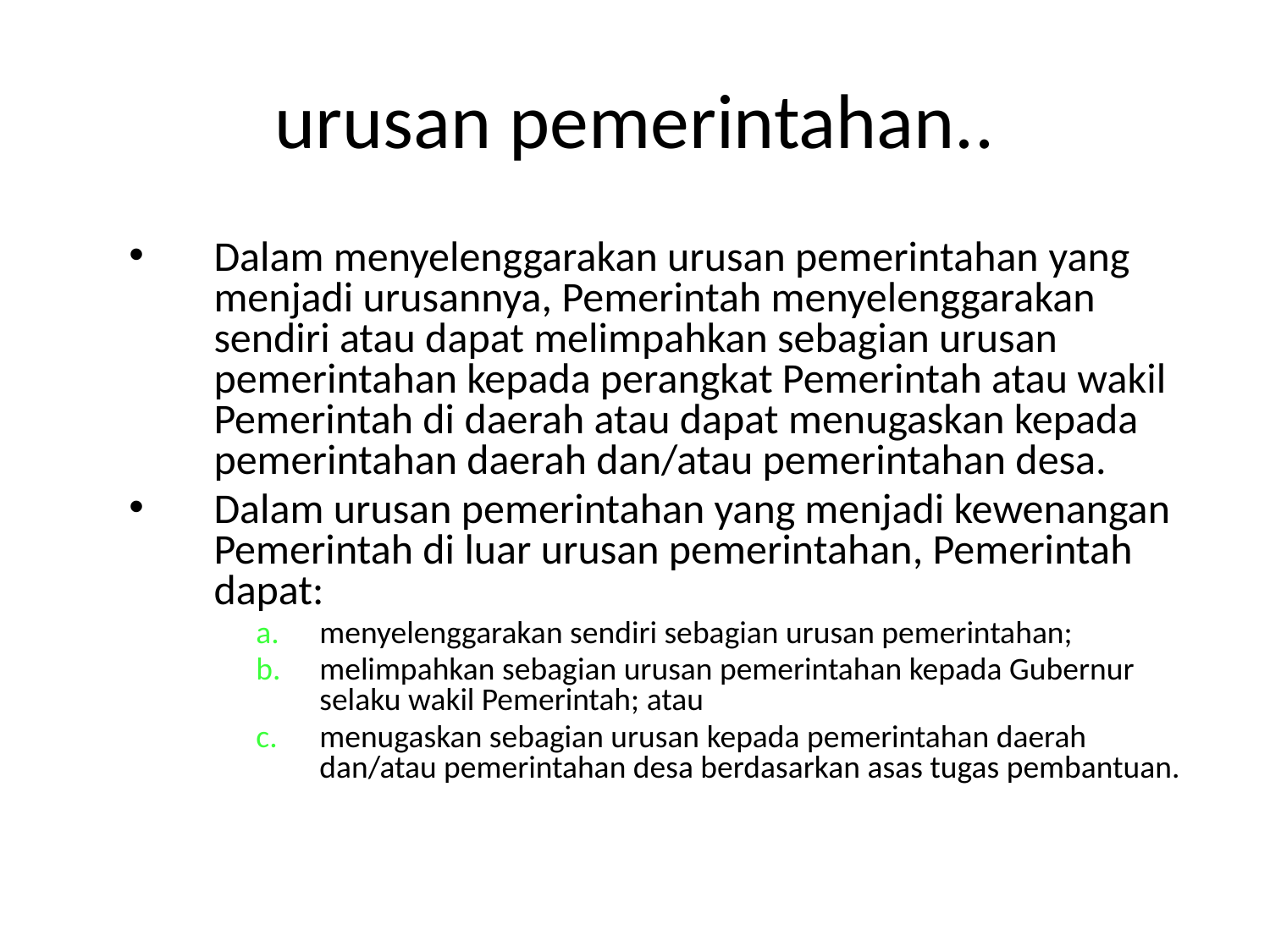

# urusan pemerintahan..
Dalam menyelenggarakan urusan pemerintahan yang menjadi urusannya, Pemerintah menyelenggarakan sendiri atau dapat melimpahkan sebagian urusan pemerintahan kepada perangkat Pemerintah atau wakil Pemerintah di daerah atau dapat menugaskan kepada pemerintahan daerah dan/atau pemerintahan desa.
Dalam urusan pemerintahan yang menjadi kewenangan Pemerintah di luar urusan pemerintahan, Pemerintah dapat:
menyelenggarakan sendiri sebagian urusan pemerintahan;
melimpahkan sebagian urusan pemerintahan kepada Gubernur selaku wakil Pemerintah; atau
menugaskan sebagian urusan kepada pemerintahan daerah dan/atau pemerintahan desa berdasarkan asas tugas pembantuan.